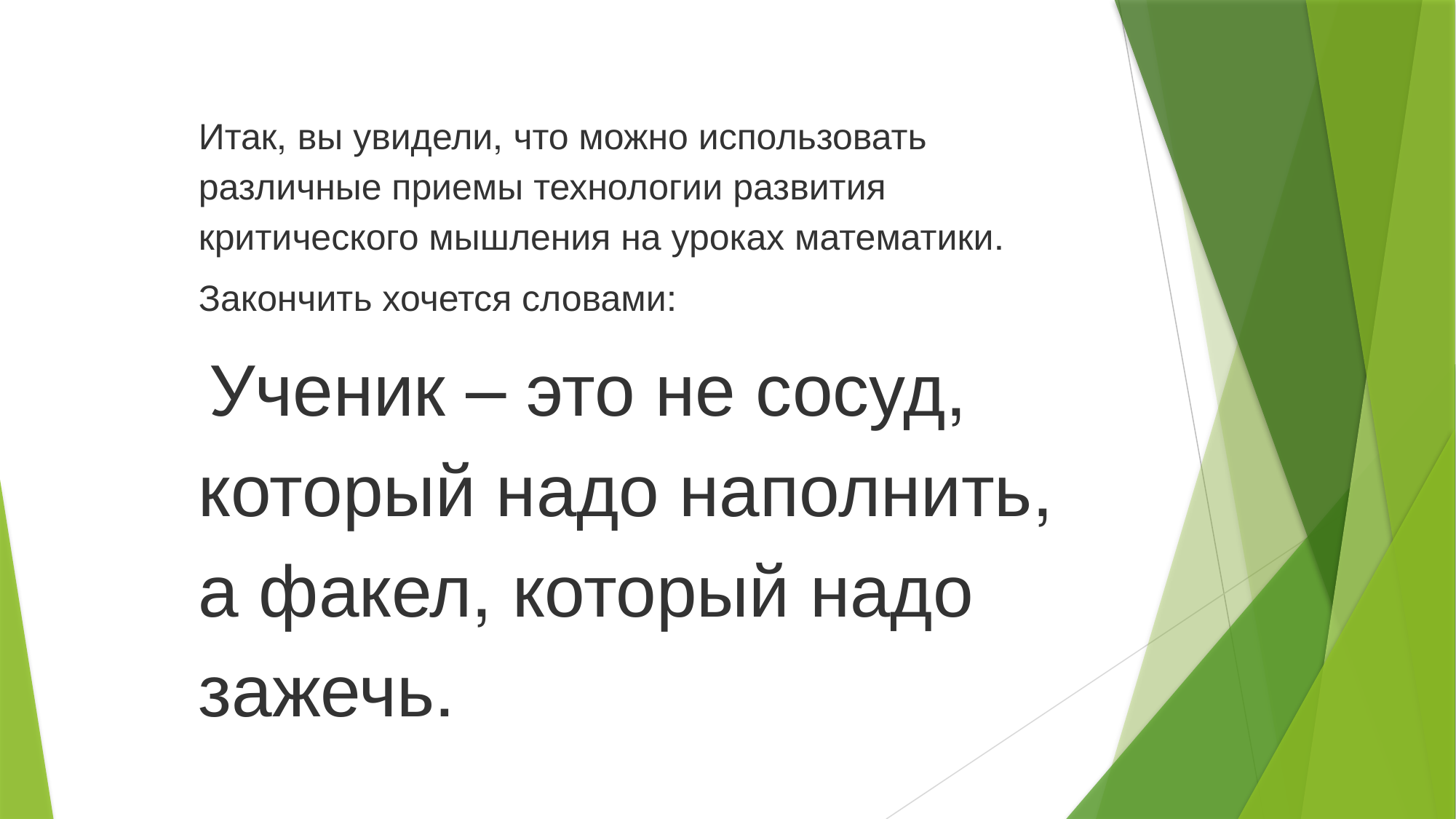

Итак, вы увидели, что можно использовать различные приемы технологии развития критического мышления на уроках математики.
Закончить хочется словами:
 Ученик – это не сосуд, который надо наполнить, а факел, который надо зажечь.